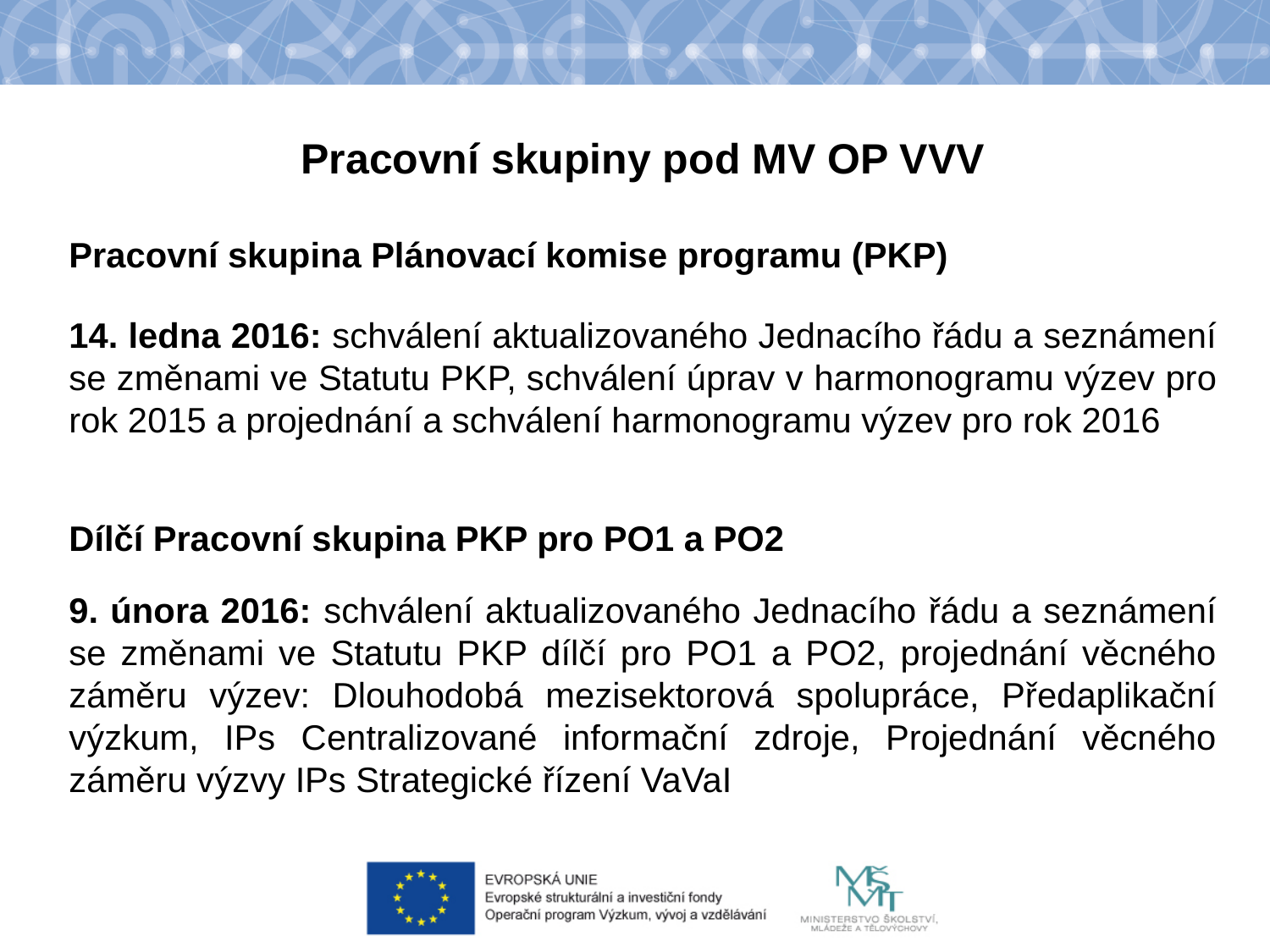

Pracovní skupiny pod MV OP VVV

Pracovní skupina Plánovací komise programu (PKP)

14. ledna 2016: schválení aktualizovaného Jednacího řádu a seznámení se změnami ve Statutu PKP, schválení úprav v harmonogramu výzev pro rok 2015 a projednání a schválení harmonogramu výzev pro rok 2016

Dílčí Pracovní skupina PKP pro PO1 a PO2

9. února 2016: schválení aktualizovaného Jednacího řádu a seznámení se změnami ve Statutu PKP dílčí pro PO1 a PO2, projednání věcného záměru výzev: Dlouhodobá mezisektorová spolupráce, Předaplikační výzkum, IPs Centralizované informační zdroje, Projednání věcného záměru výzvy IPs Strategické řízení VaVaI